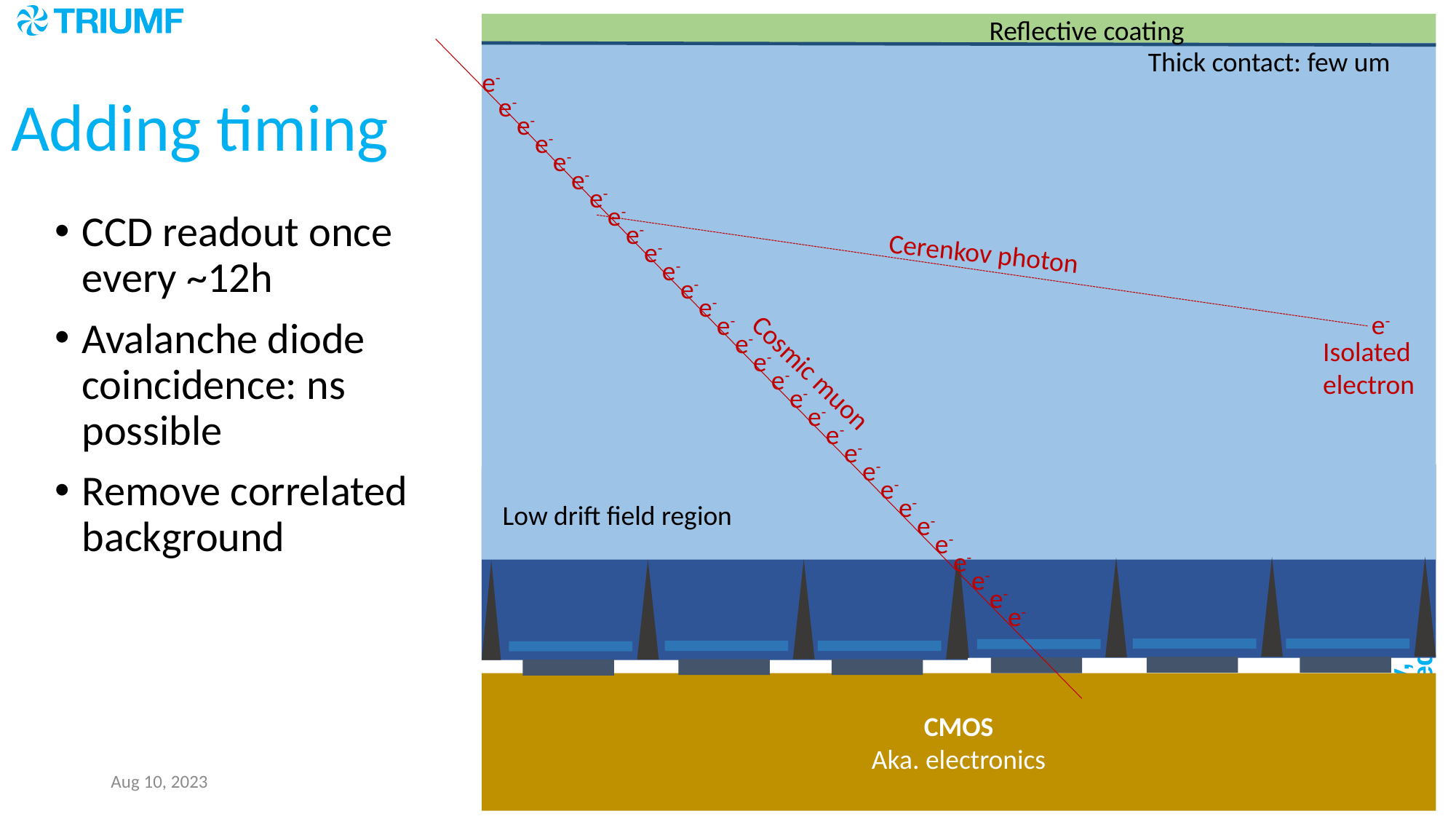

Reflective coating

Thick contact: few um

# Adding timing
e-
e-
e-
e-
e-
e-
e-
e-
CCD readout once every ~12h
Avalanche diode coincidence: ns possible
Remove correlated background
e-
e-
Cerenkov photon
e-
e-
e-
e-
e-
e-
Isolated
electron
e-
Cosmic muon
e-
e-
e-
e-
e-
e-

e-

e-
Low drift field region
e-
e-
e-

e-

e-
e-

CMOS
Aka. electronics
Aug 10, 2023
29